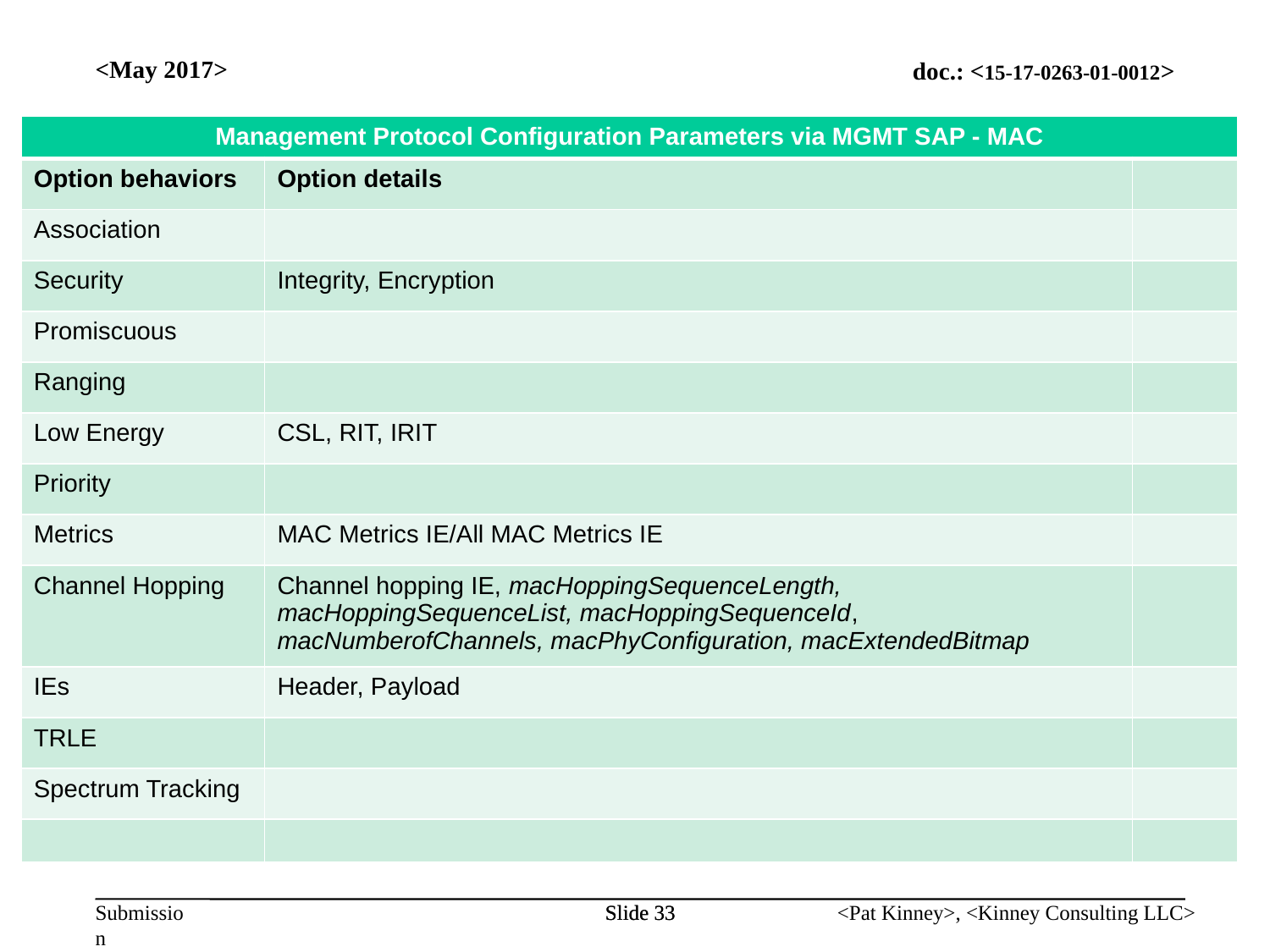

<May 2017>
| Management Protocol Configuration Parameters via MGMT SAP - MAC |  |  |
| --- | --- | --- |
| Option behaviors | Option details |  |
| Association |  |  |
| Security | Integrity, Encryption |  |
| Promiscuous |  |  |
| Ranging |  |  |
| Low Energy | CSL, RIT, IRIT |  |
| Priority |  |  |
| Metrics | MAC Metrics IE/All MAC Metrics IE |  |
| Channel Hopping | Channel hopping IE, macHoppingSequenceLength, macHoppingSequenceList, macHoppingSequenceId, macNumberofChannels, macPhyConfiguration, macExtendedBitmap |  |
| IEs | Header, Payload |  |
| TRLE |  |  |
| Spectrum Tracking |  |  |
|  |  |  |
Slide 33
Slide 33
<Pat Kinney>, <Kinney Consulting LLC>